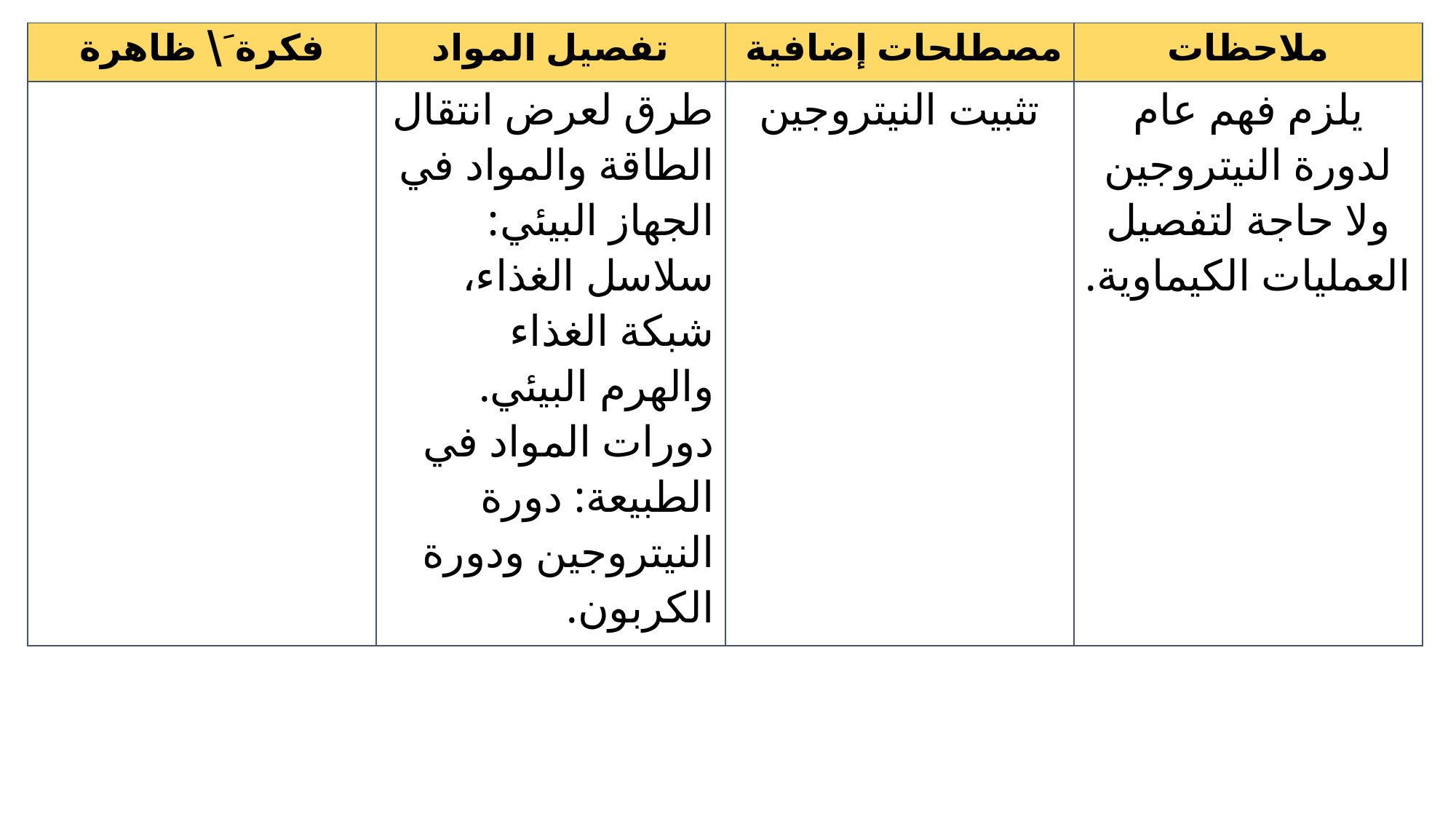

| فكرة َ\ ظاهرة | تفصيل المواد | مصطلحات إضافية | ملاحظات |
| --- | --- | --- | --- |
|  | طرق لعرض انتقال الطاقة والمواد في الجهاز البيئي: سلاسل الغذاء، شبكة الغذاء والهرم البيئي. دورات المواد في الطبيعة: دورة النيتروجين ودورة الكربون. | تثبيت النيتروجين | يلزم فهم عام لدورة النيتروجين ولا حاجة لتفصيل العمليات الكيماوية. |